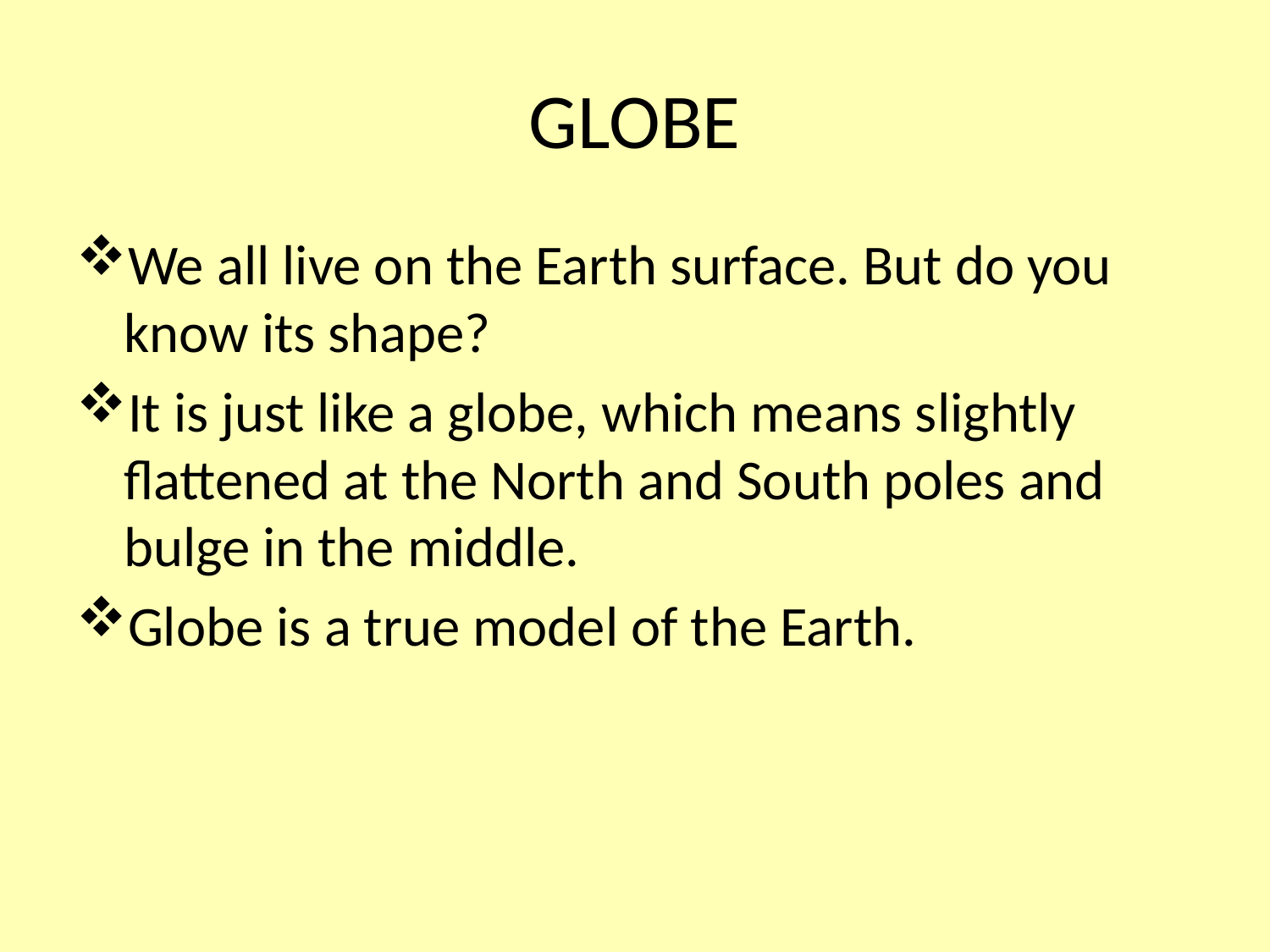

# GLOBE
We all live on the Earth surface. But do you know its shape?
It is just like a globe, which means slightly flattened at the North and South poles and bulge in the middle.
Globe is a true model of the Earth.